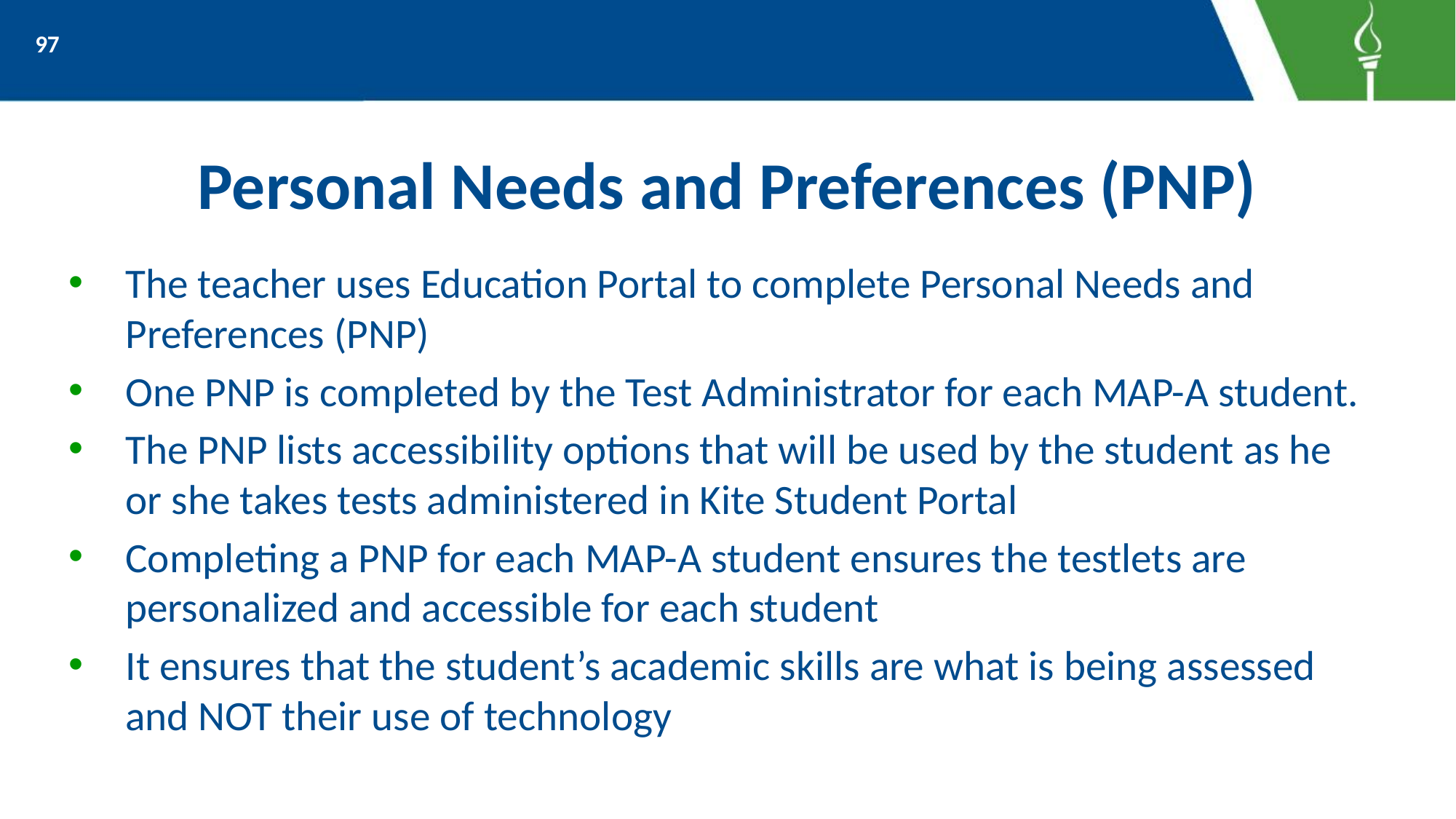

97
# Personal Needs and Preferences (PNP)
The teacher uses Education Portal to complete Personal Needs and  Preferences (PNP)
One PNP is completed by the Test Administrator for each MAP-A student.
The PNP lists accessibility options that will be used by the student as he or she takes tests administered in Kite Student Portal
Completing a PNP for each MAP-A student ensures the testlets are personalized and accessible for each student
It ensures that the student’s academic skills are what is being assessed and NOT their use of technology